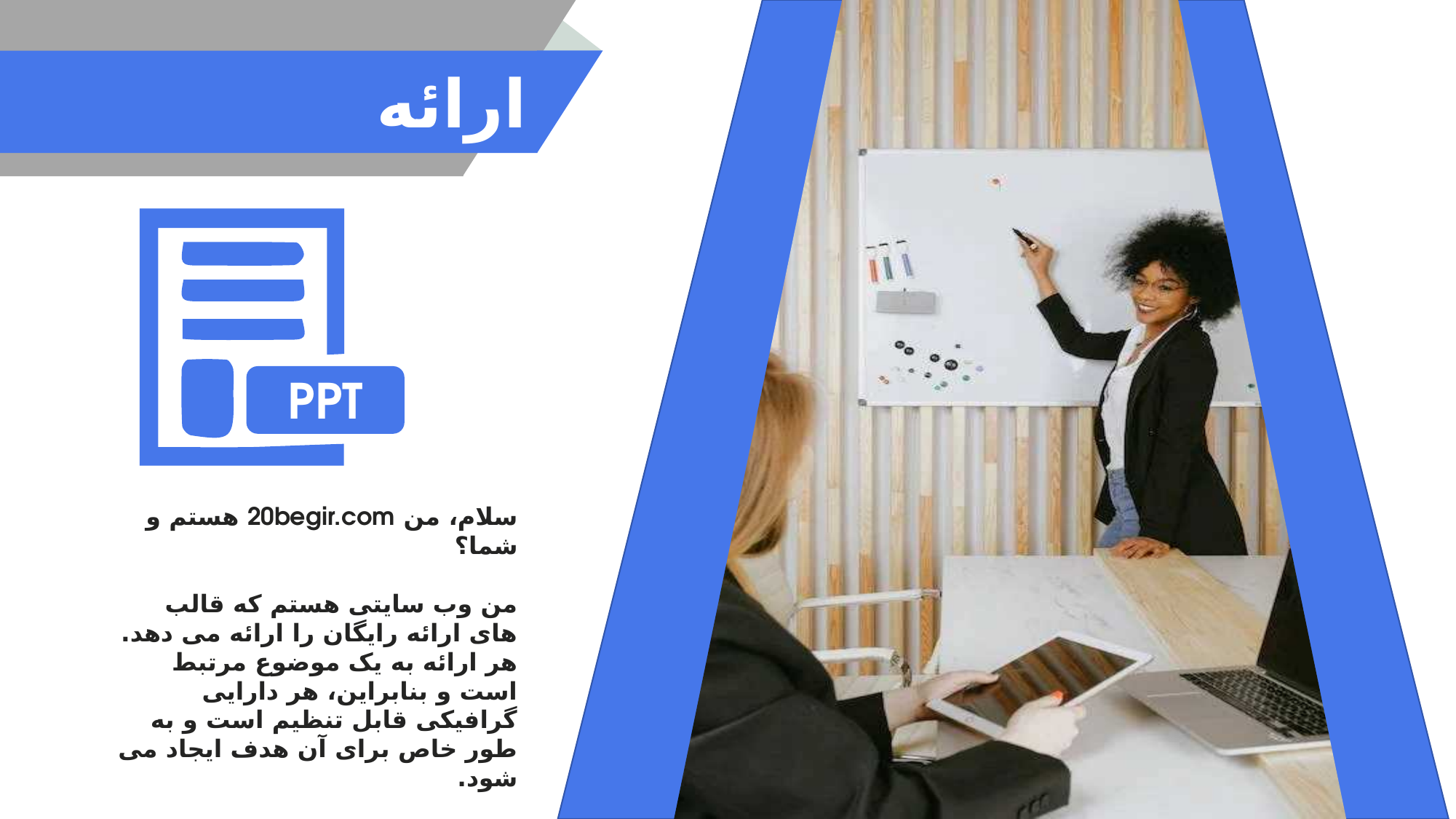

# ارائه

PPT
سلام، من 20begir.com هستم و شما؟

من وب سایتی هستم که قالب های ارائه رایگان را ارائه می دهد. هر ارائه به یک موضوع مرتبط است و بنابراین، هر دارایی گرافیکی قابل تنظیم است و به طور خاص برای آن هدف ایجاد می شود.